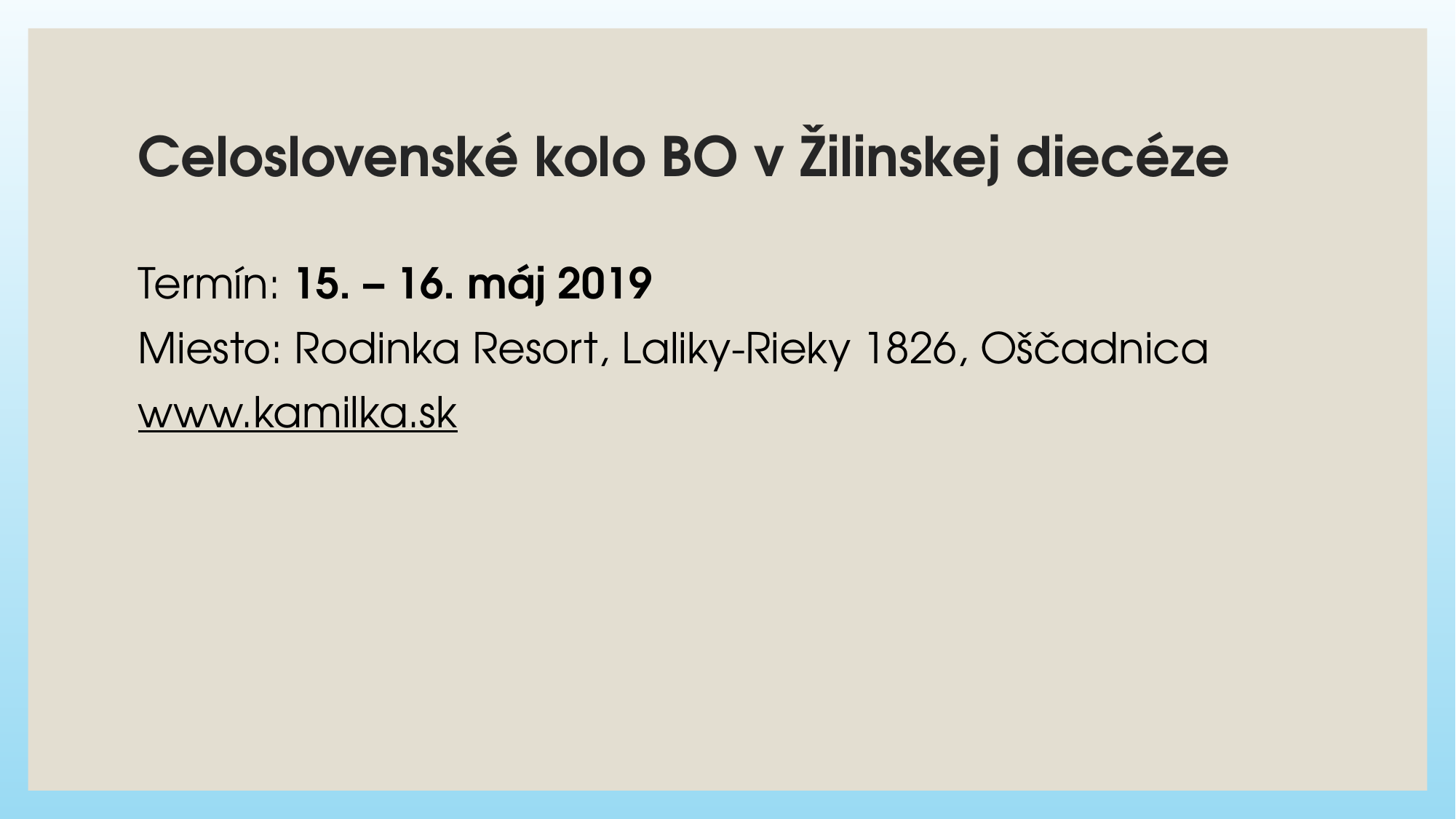

# Celoslovenské kolo BO v Žilinskej diecéze
Termín: 15. – 16. máj 2019
Miesto: Rodinka Resort, Laliky-Rieky 1826, Oščadnica
www.kamilka.sk